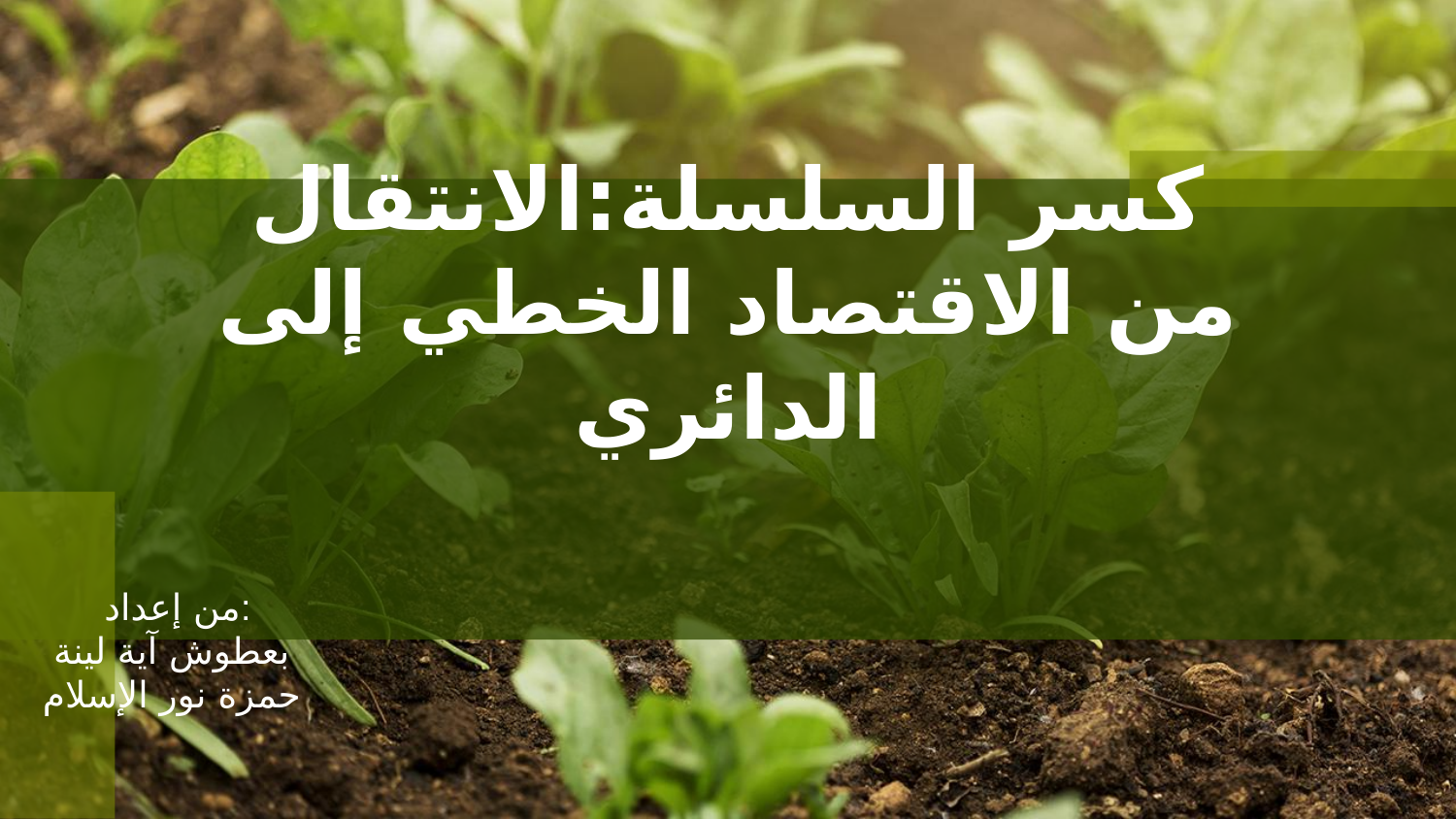

# كسر السلسلة:الانتقال من الاقتصاد الخطي إلى الدائري
من إعداد:
بعطوش آية لينة
حمزة نور الإسلام